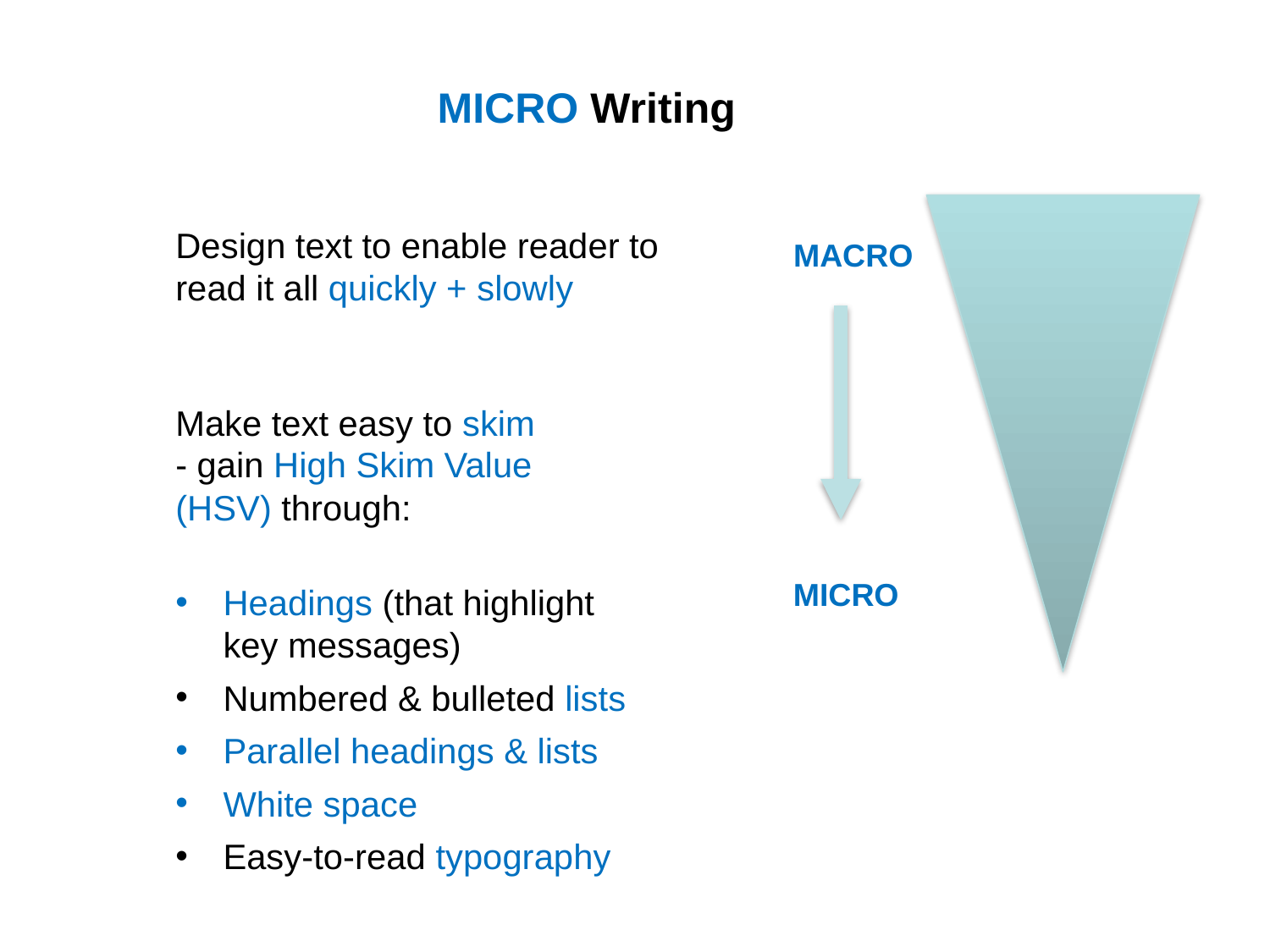

MICRO Writing

Design text to enable reader to read it all quickly + slowly
MACRO
Make text easy to skim
- gain High Skim Value (HSV) through:

Headings (that highlight key messages)
Numbered & bulleted lists
Parallel headings & lists
White space
Easy-to-read typography
MICRO